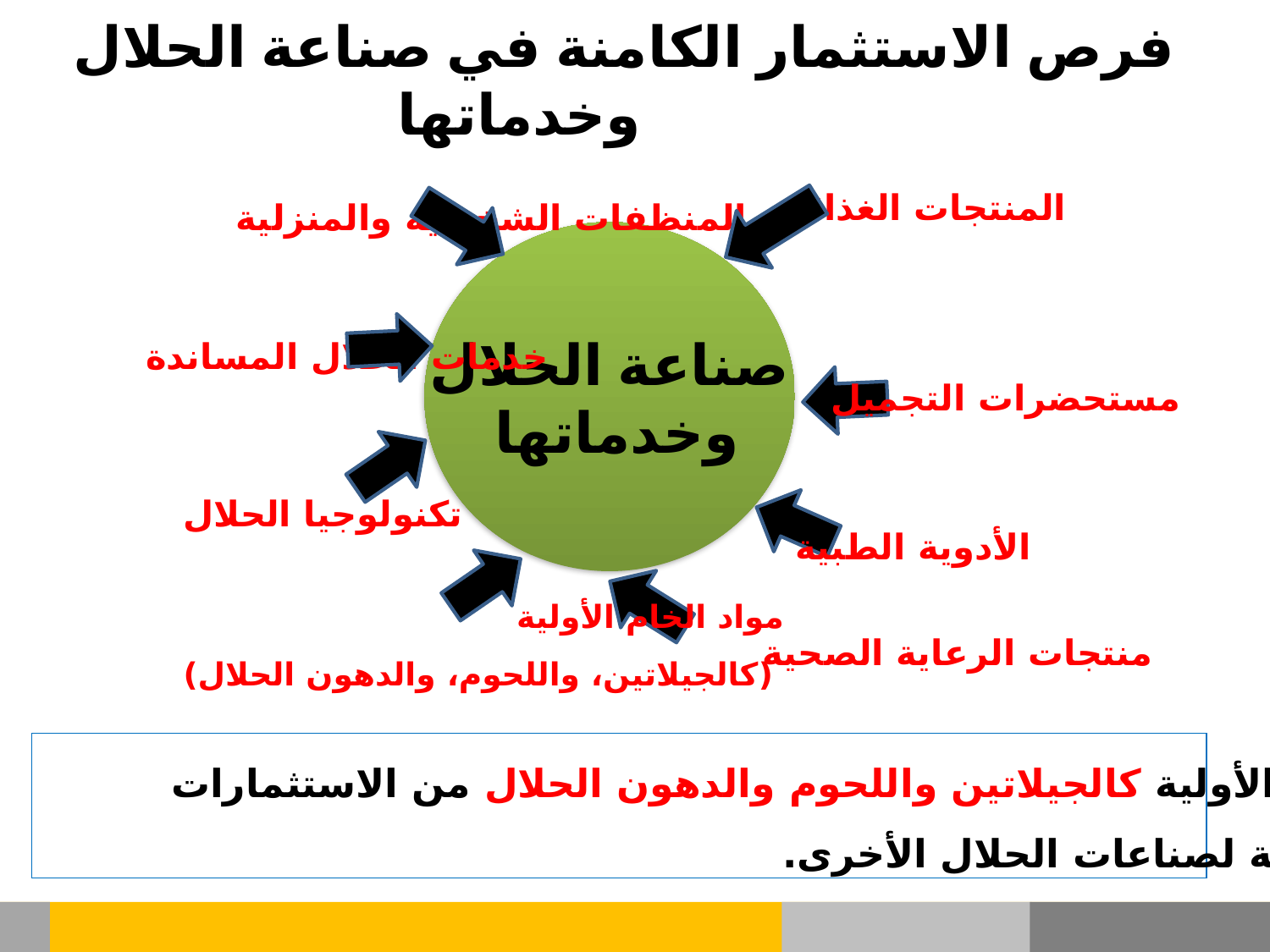

فرص الاستثمار الكامنة في صناعة الحلال وخدماتها
المنتجات الغذائية

المنظفات الشخصية والمنزلية

صناعة الحلال
 وخدماتها
خدمات الحلال المساندة

مستحضرات التجميل

تكنولوجيا الحلال
الأدوية الطبية

مواد الخام الأولية
 (كالجيلاتين، واللحوم، والدهون الحلال)

منتجات الرعاية الصحية
ويعد الاستثمار في مواد الخام الأولية كالجيلاتين واللحوم والدهون الحلال من الاستثمارات
 الناجحة لأنها توفر الموادالأولية لصناعات الحلال الأخرى.